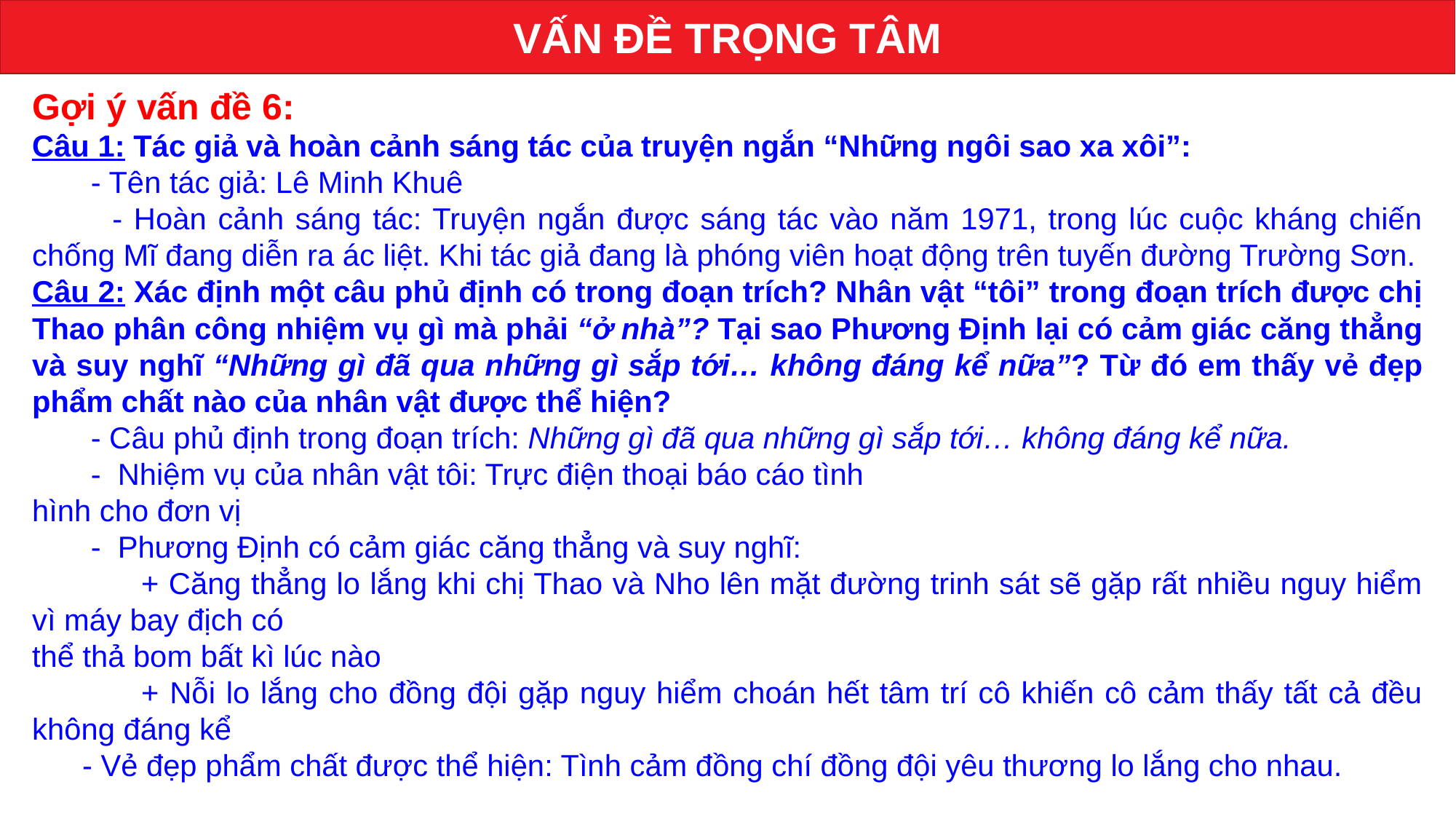

VẤN ĐỀ TRỌNG TÂM
Gợi ý vấn đề 6:
Câu 1: Tác giả và hoàn cảnh sáng tác của truyện ngắn “Những ngôi sao xa xôi”:
       - Tên tác giả: Lê Minh Khuê
       - Hoàn cảnh sáng tác: Truyện ngắn được sáng tác vào năm 1971, trong lúc cuộc kháng chiến chống Mĩ đang diễn ra ác liệt. Khi tác giả đang là phóng viên hoạt động trên tuyến đường Trường Sơn.
Câu 2: Xác định một câu phủ định có trong đoạn trích? Nhân vật “tôi” trong đoạn trích được chị Thao phân công nhiệm vụ gì mà phải “ở nhà”? Tại sao Phương Định lại có cảm giác căng thẳng và suy nghĩ “Những gì đã qua những gì sắp tới… không đáng kể nữa”? Từ đó em thấy vẻ đẹp phẩm chất nào của nhân vật được thể hiện?
       - Câu phủ định trong đoạn trích: Những gì đã qua những gì sắp tới… không đáng kể nữa.
       -  Nhiệm vụ của nhân vật tôi: Trực điện thoại báo cáo tình
hình cho đơn vị
       -  Phương Định có cảm giác căng thẳng và suy nghĩ:
	+ Căng thẳng lo lắng khi chị Thao và Nho lên mặt đường trinh sát sẽ gặp rất nhiều nguy hiểm vì máy bay địch có
thể thả bom bất kì lúc nào
	+ Nỗi lo lắng cho đồng đội gặp nguy hiểm choán hết tâm trí cô khiến cô cảm thấy tất cả đều không đáng kể
      - Vẻ đẹp phẩm chất được thể hiện: Tình cảm đồng chí đồng đội yêu thương lo lắng cho nhau.